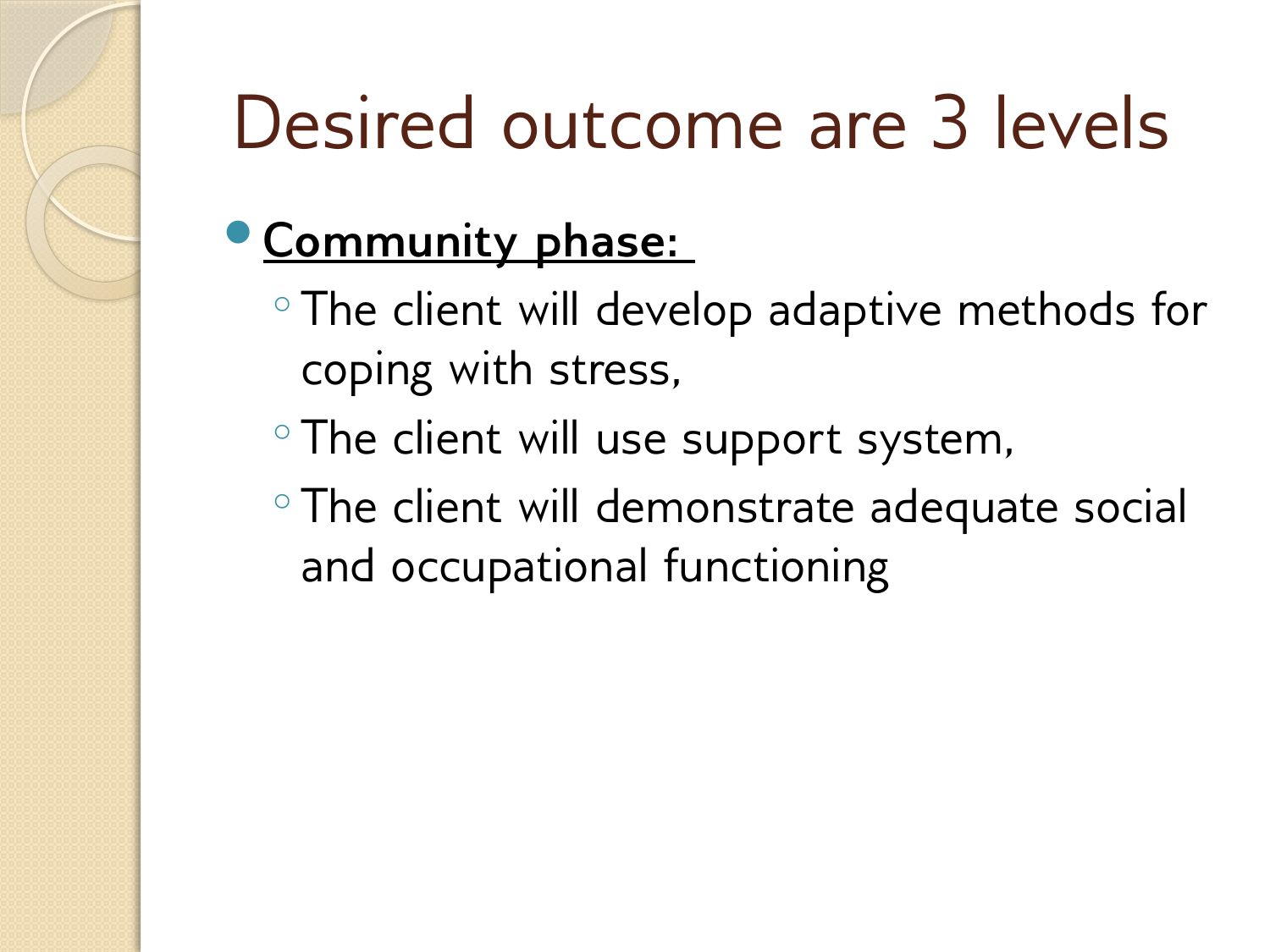

# Desired outcome are 3 levels
Community phase:
The client will develop adaptive methods for coping with stress,
The client will use support system,
The client will demonstrate adequate social and occupational functioning